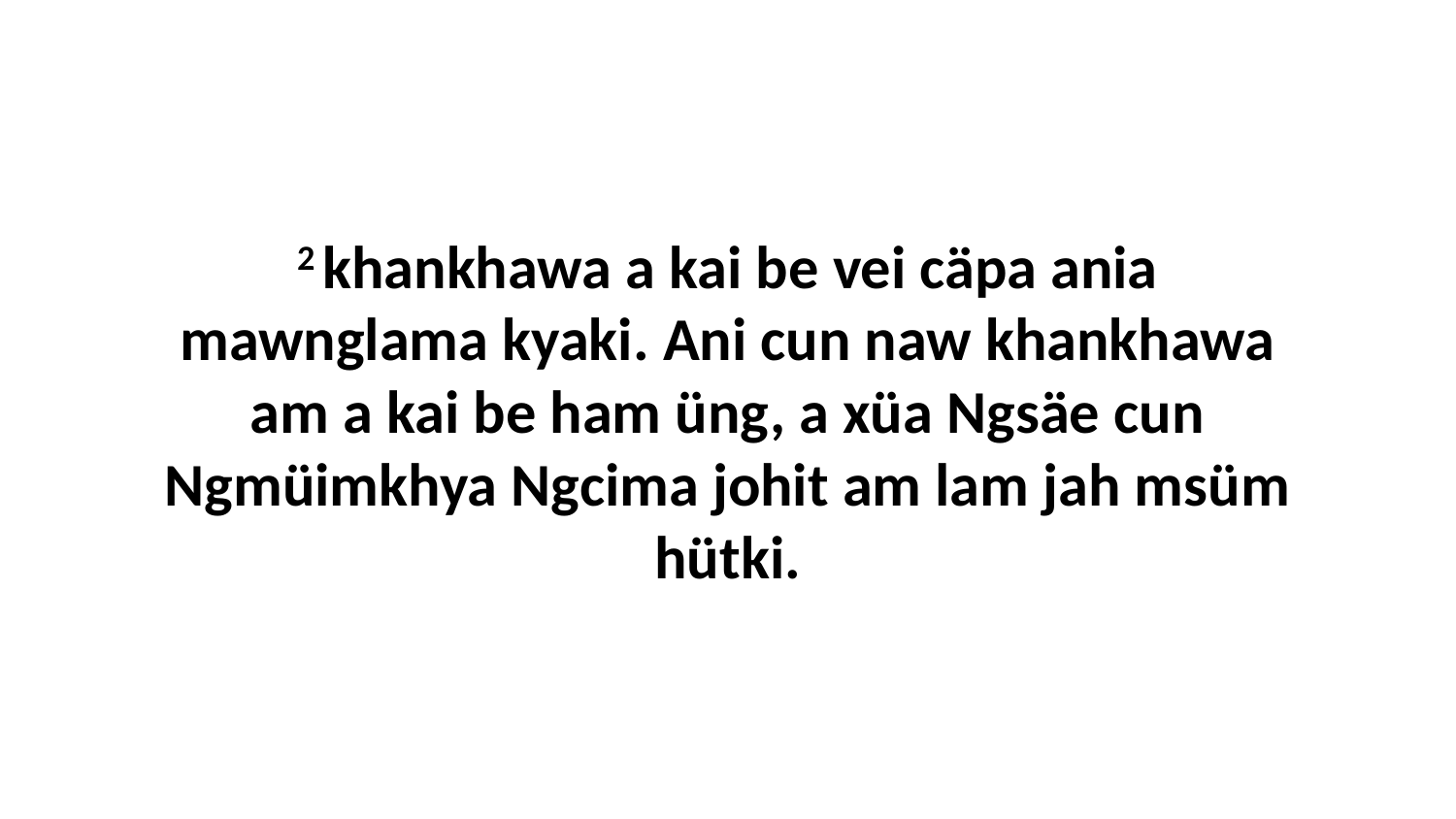

2 khankhawa a kai be vei cäpa ania mawnglama kyaki. Ani cun naw khankhawa am a kai be ham üng, a xüa Ngsäe cun Ngmüimkhya Ngcima johit am lam jah msüm hütki.